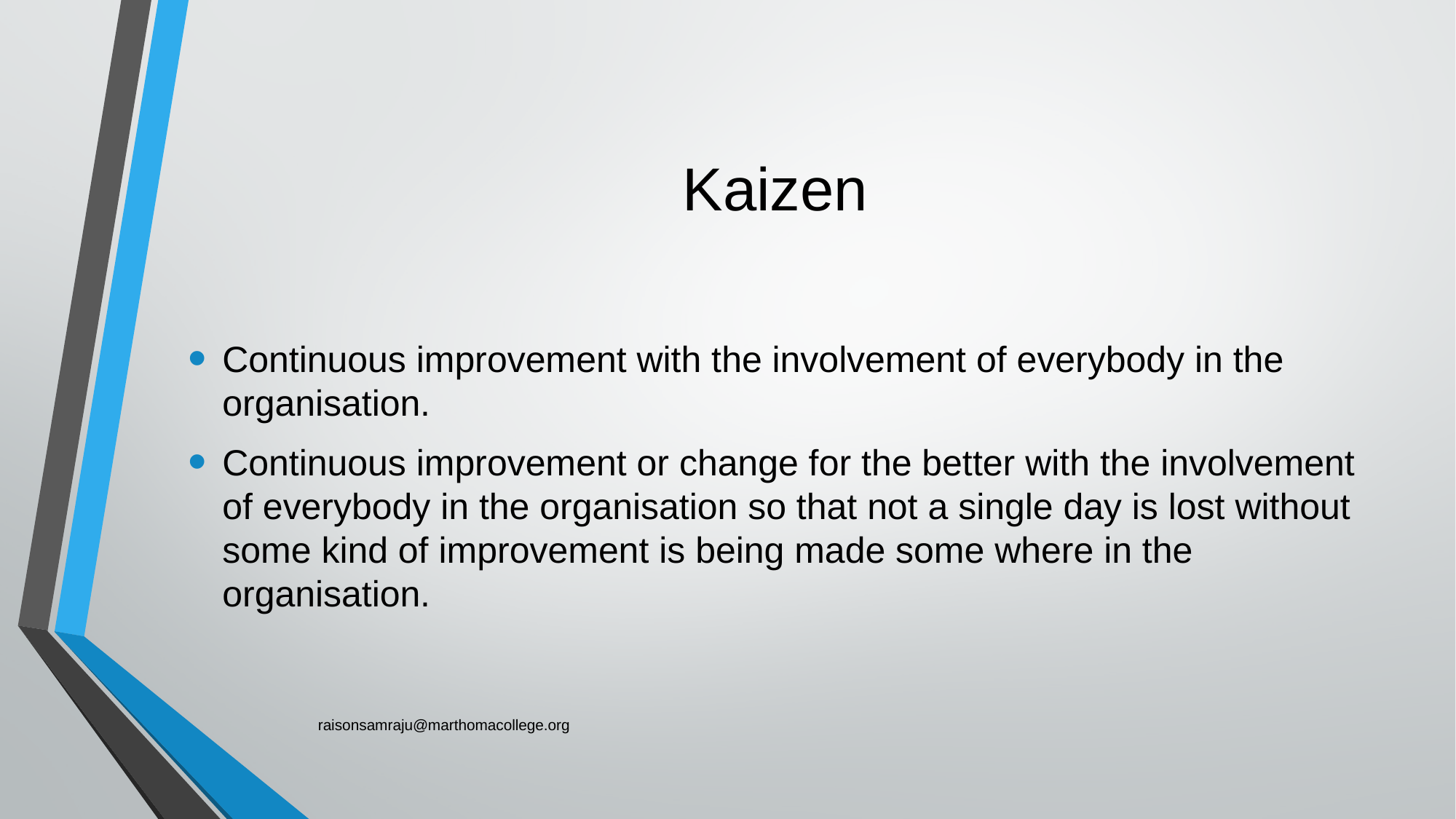

# Kaizen
Continuous improvement with the involvement of everybody in the organisation.
Continuous improvement or change for the better with the involvement of everybody in the organisation so that not a single day is lost without some kind of improvement is being made some where in the organisation.

raisonsamraju@marthomacollege.org